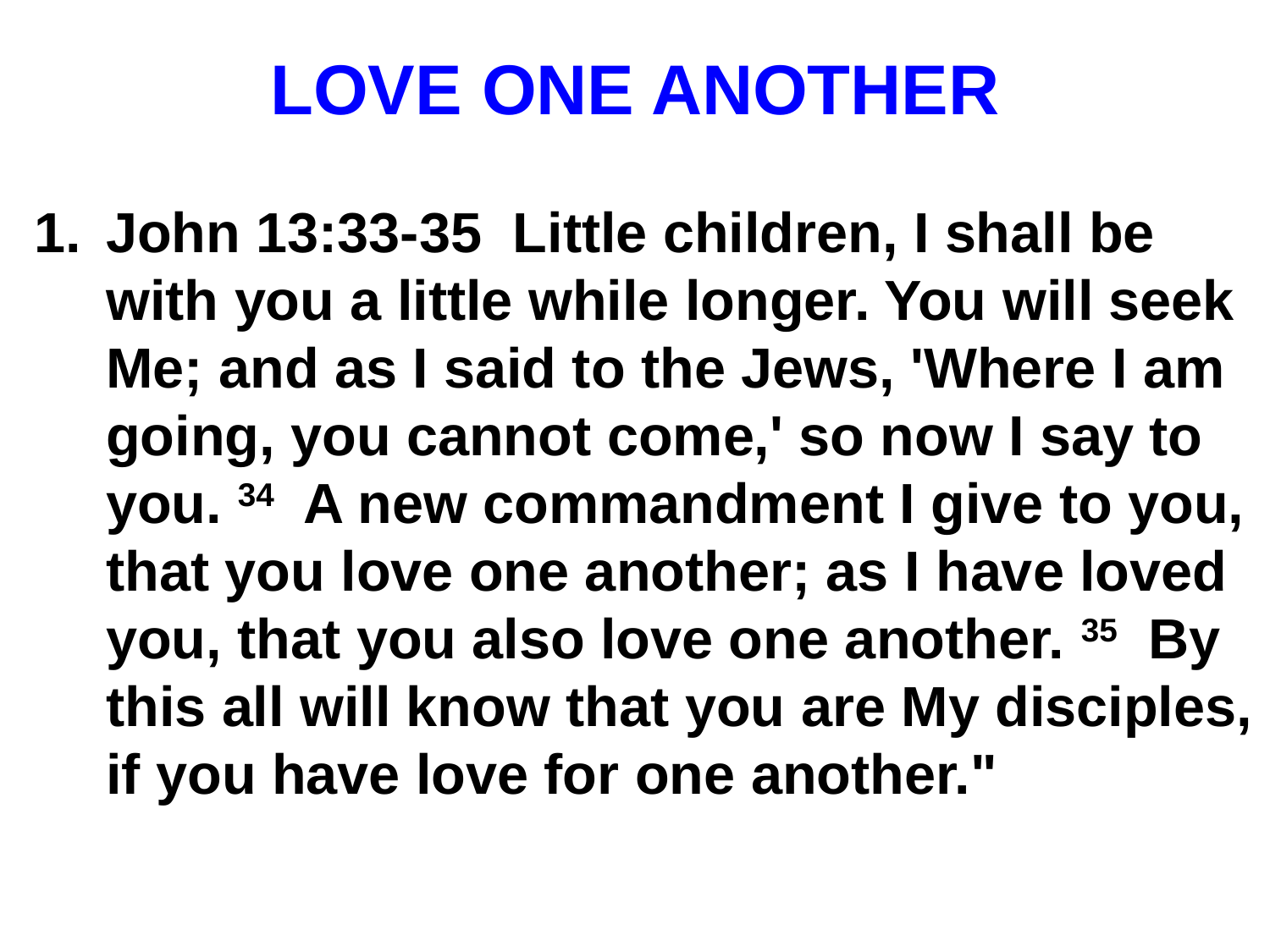

# LOVE ONE ANOTHER
John 13:33-35  Little children, I shall be with you a little while longer. You will seek Me; and as I said to the Jews, 'Where I am going, you cannot come,' so now I say to you. 34  A new commandment I give to you, that you love one another; as I have loved you, that you also love one another. 35  By this all will know that you are My disciples, if you have love for one another."